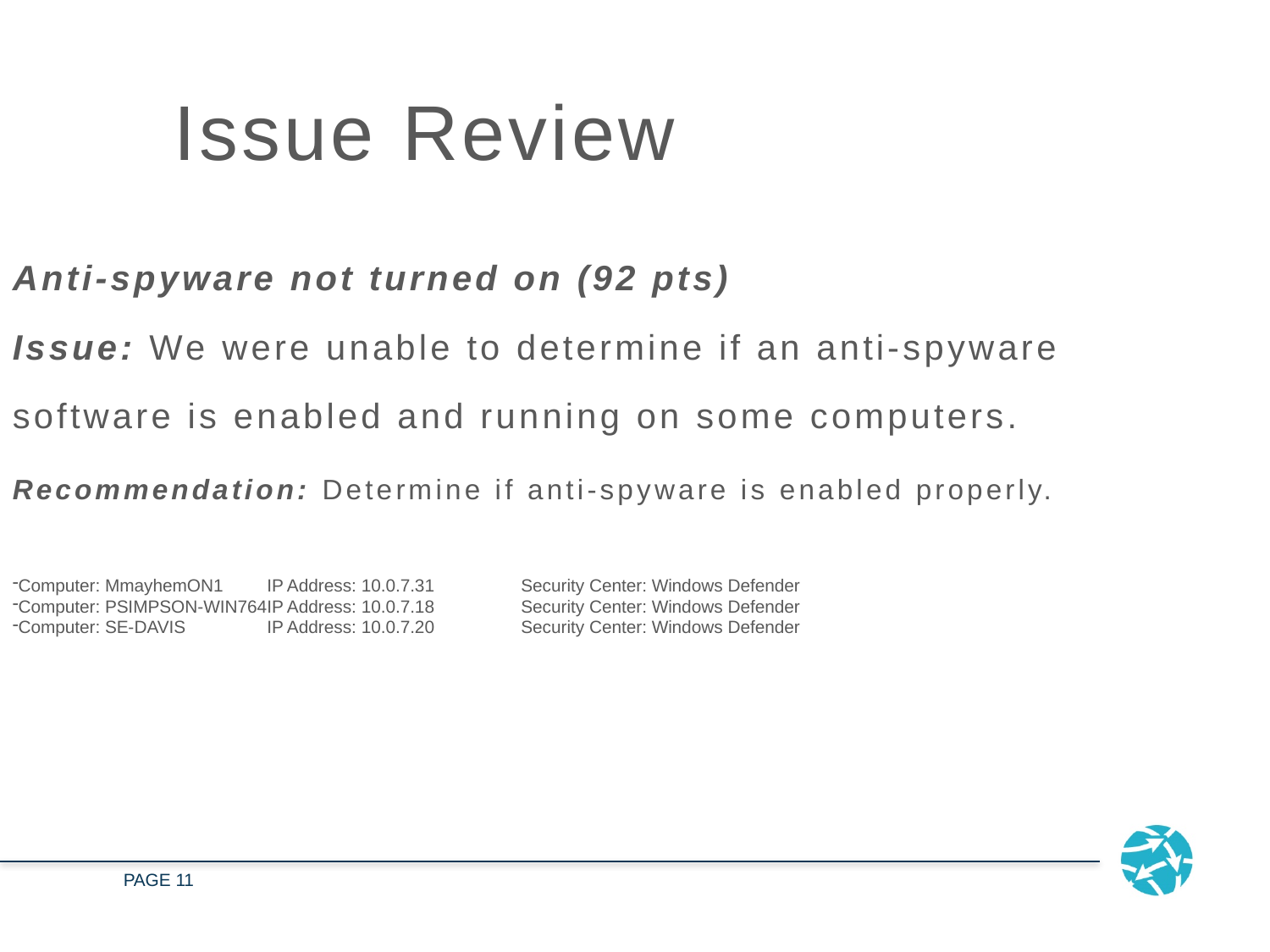

# Issue Review
Anti-spyware not turned on (92 pts)
Issue: We were unable to determine if an anti-spyware software is enabled and running on some computers.
Recommendation: Determine if anti-spyware is enabled properly.

Computer: MmayhemON1	IP Address: 10.0.7.31	Security Center: Windows Defender
Computer: PSIMPSON-WIN764	IP Address: 10.0.7.18	Security Center: Windows Defender
Computer: SE-DAVIS	IP Address: 10.0.7.20	Security Center: Windows Defender